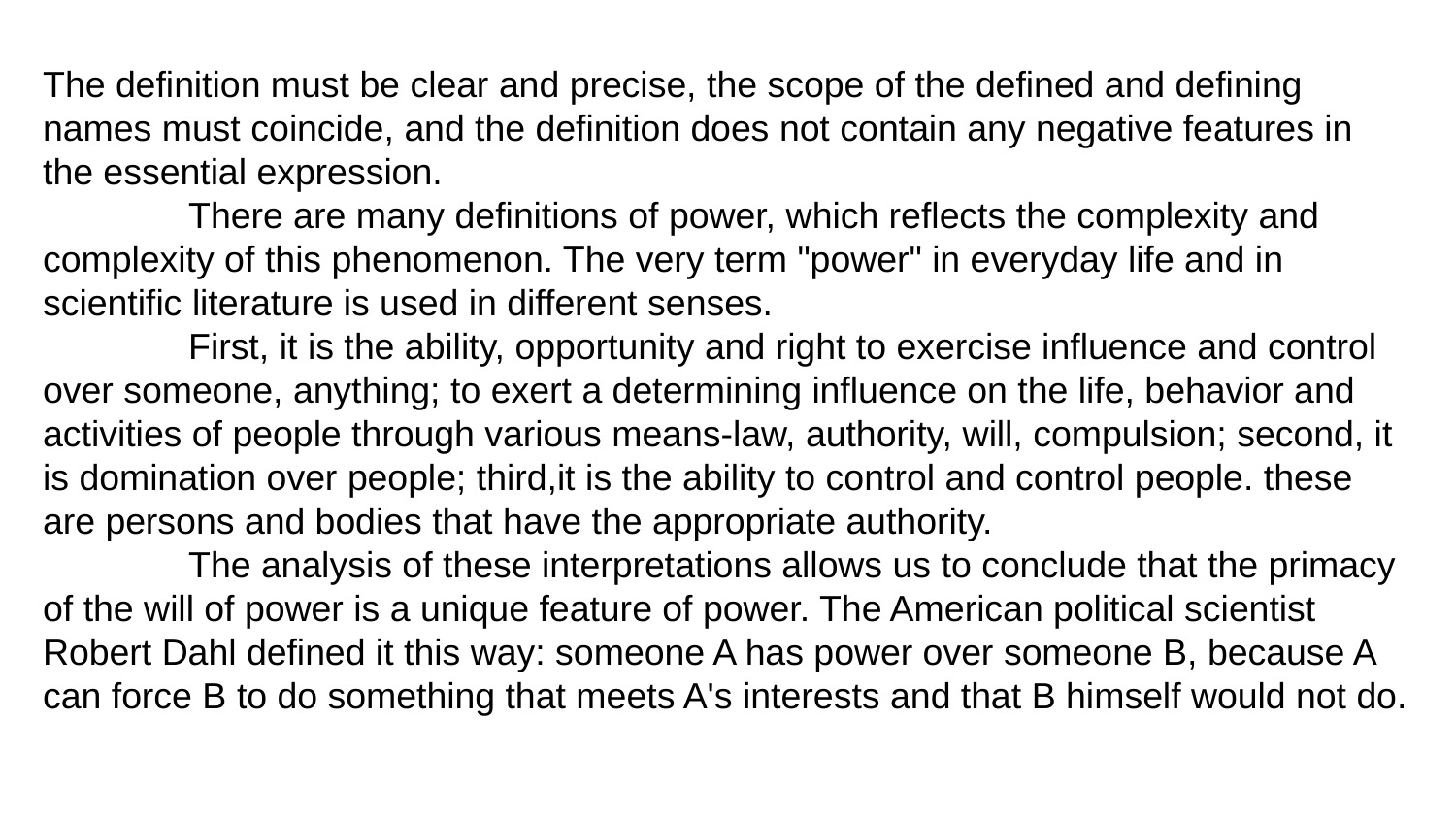

The definition must be clear and precise, the scope of the defined and defining names must coincide, and the definition does not contain any negative features in the essential expression.
	There are many definitions of power, which reflects the complexity and complexity of this phenomenon. The very term "power" in everyday life and in scientific literature is used in different senses.
	First, it is the ability, opportunity and right to exercise influence and control over someone, anything; to exert a determining influence on the life, behavior and activities of people through various means-law, authority, will, compulsion; second, it is domination over people; third,it is the ability to control and control people. these are persons and bodies that have the appropriate authority.
	The analysis of these interpretations allows us to conclude that the primacy of the will of power is a unique feature of power. The American political scientist Robert Dahl defined it this way: someone A has power over someone B, because A can force B to do something that meets A's interests and that B himself would not do.